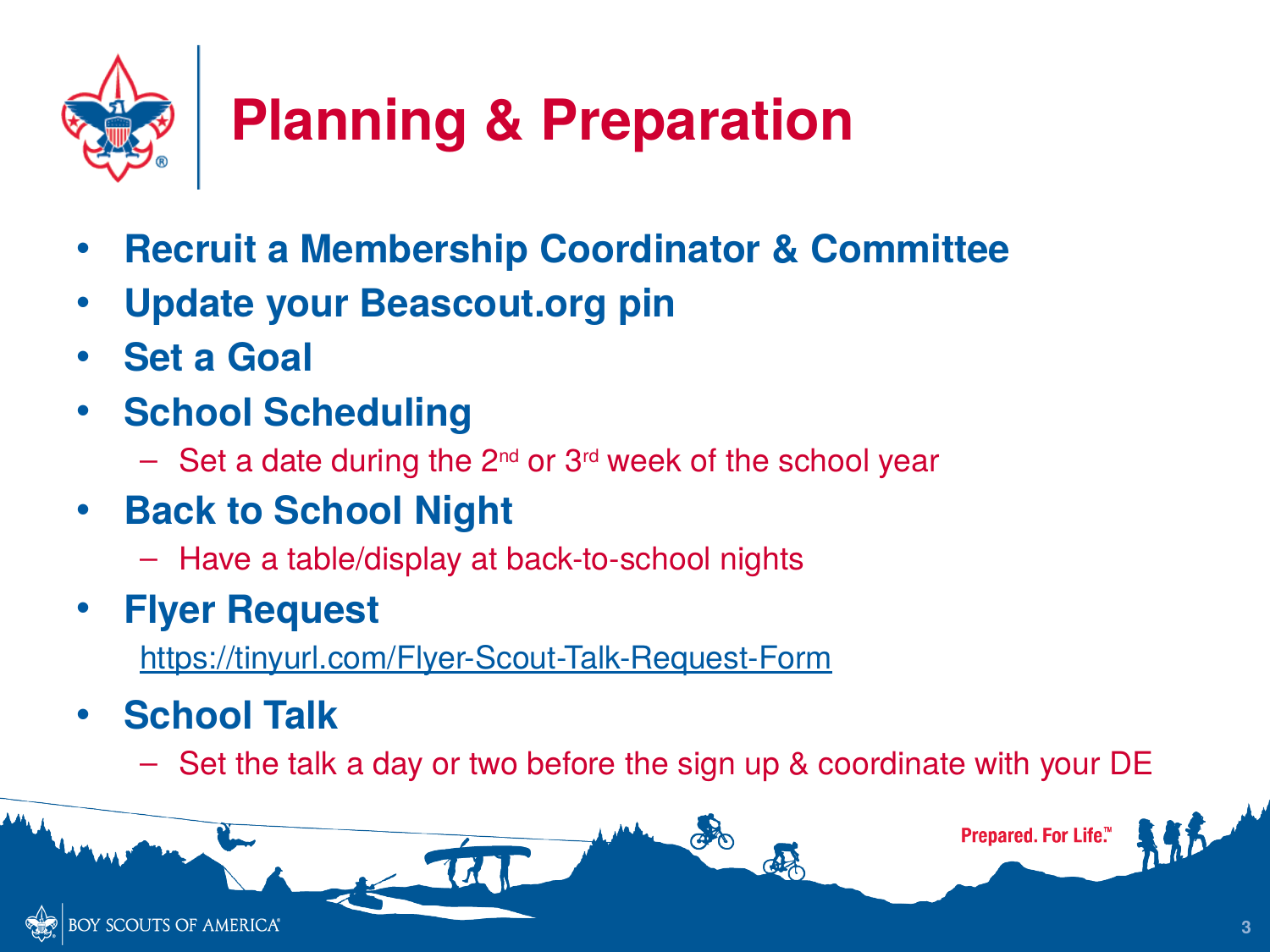

# Planning & Preparation
Recruit a Membership Coordinator & Committee
Update your Beascout.org pin
Set a Goal
School Scheduling
Set a date during the 2nd or 3rd week of the school year
Back to School Night
Have a table/display at back-to-school nights
Flyer Request
https://tinyurl.com/Flyer-Scout-Talk-Request-Form
School Talk
Set the talk a day or two before the sign up & coordinate with your DE
3